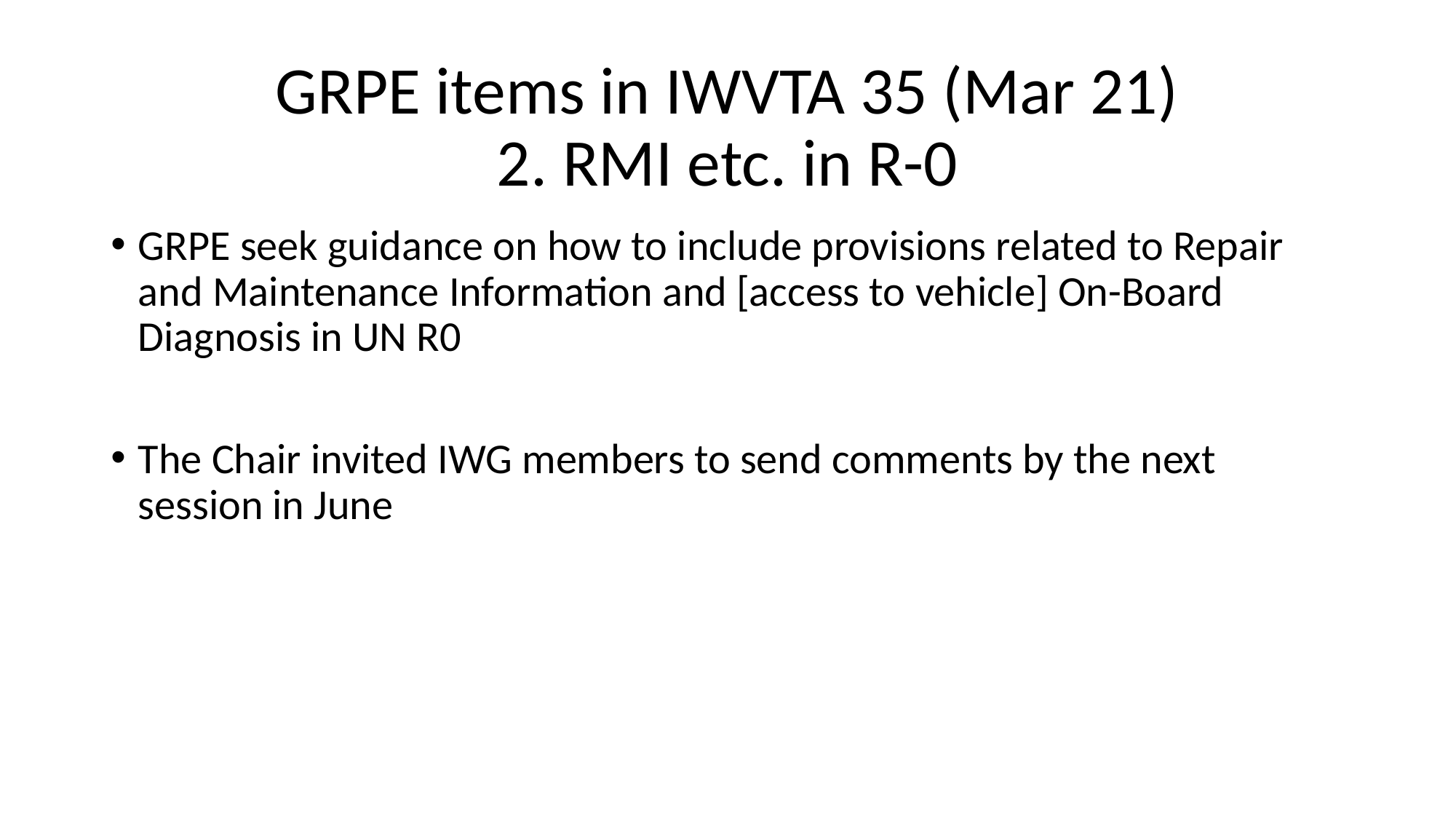

# GRPE items in IWVTA 35 (Mar 21) 2. RMI etc. in R-0
GRPE seek guidance on how to include provisions related to Repair and Maintenance Information and [access to vehicle] On-Board Diagnosis in UN R0

The Chair invited IWG members to send comments by the next session in June